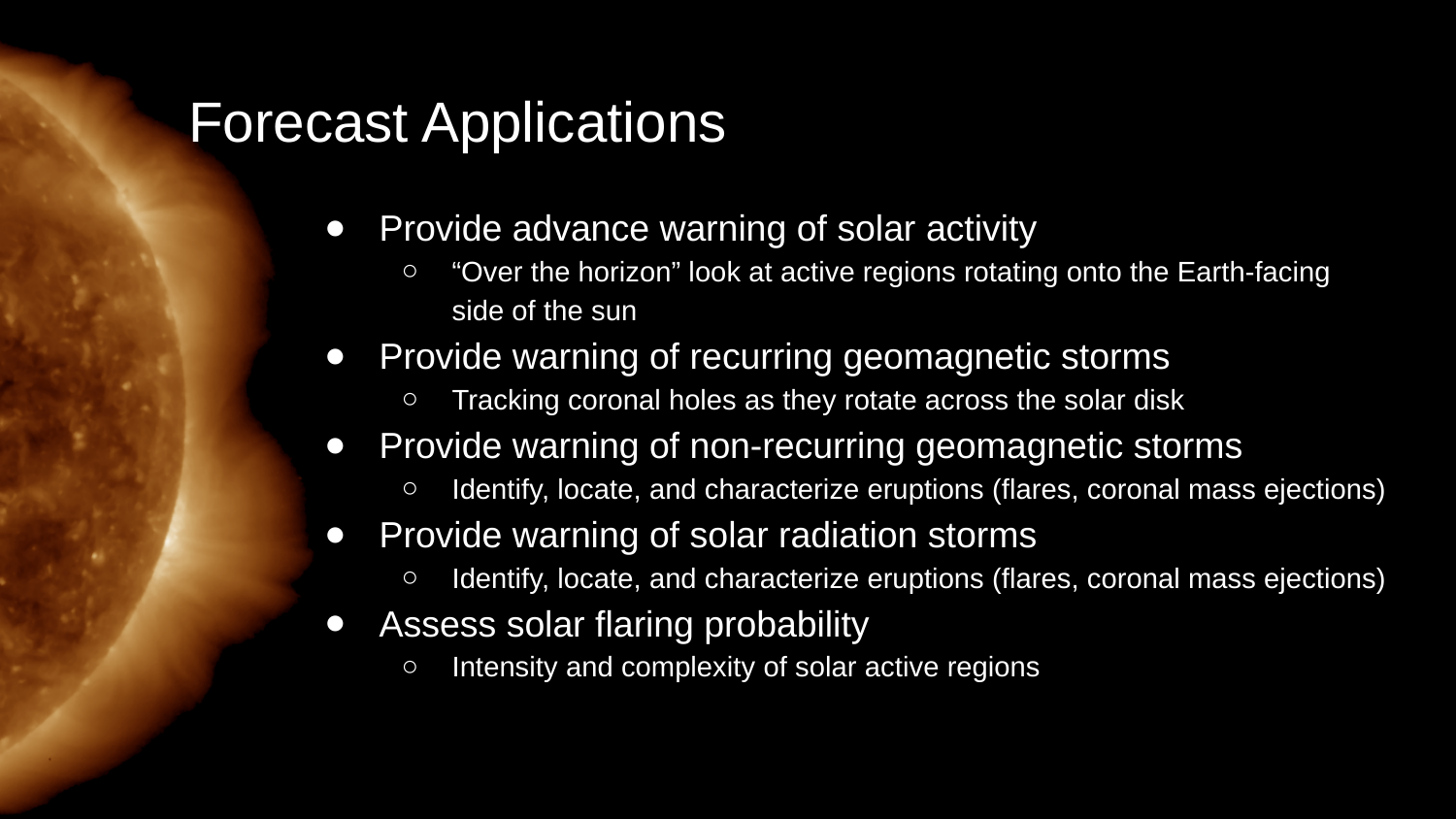

# Forecast Applications
Provide advance warning of solar activity
“Over the horizon” look at active regions rotating onto the Earth-facing side of the sun
Provide warning of recurring geomagnetic storms
Tracking coronal holes as they rotate across the solar disk
Provide warning of non-recurring geomagnetic storms
Identify, locate, and characterize eruptions (flares, coronal mass ejections)
Provide warning of solar radiation storms
Identify, locate, and characterize eruptions (flares, coronal mass ejections)
Assess solar flaring probability
Intensity and complexity of solar active regions